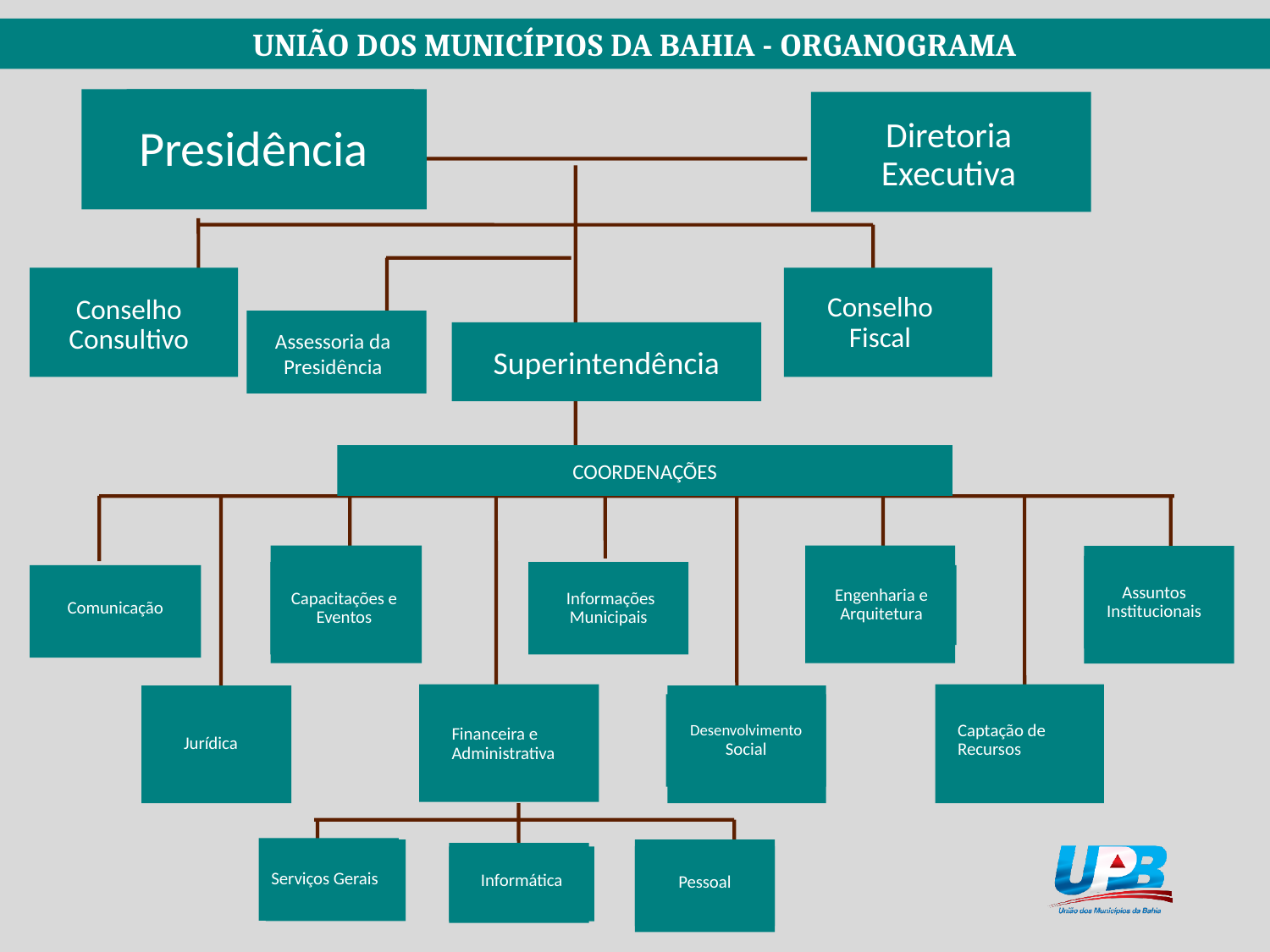

UNIÃO DOS MUNICÍPIOS DA BAHIA - ORGANOGRAMA

Presidência

Diretoria Executiva

Assessoria da Presidência
Superintendência

Comunicação

Assuntos Institucionais
Capacitações e Eventos
 Informações Municipais
Engenharia e Arquitetura

Desenvolvimento Social
Captação de Recursos
Jurídica
Financeira e Administrativa

Serviços Gerais

Pessoal

Informática

Conselho Fiscal
Conselho Consultivo

COORDENAÇÕES